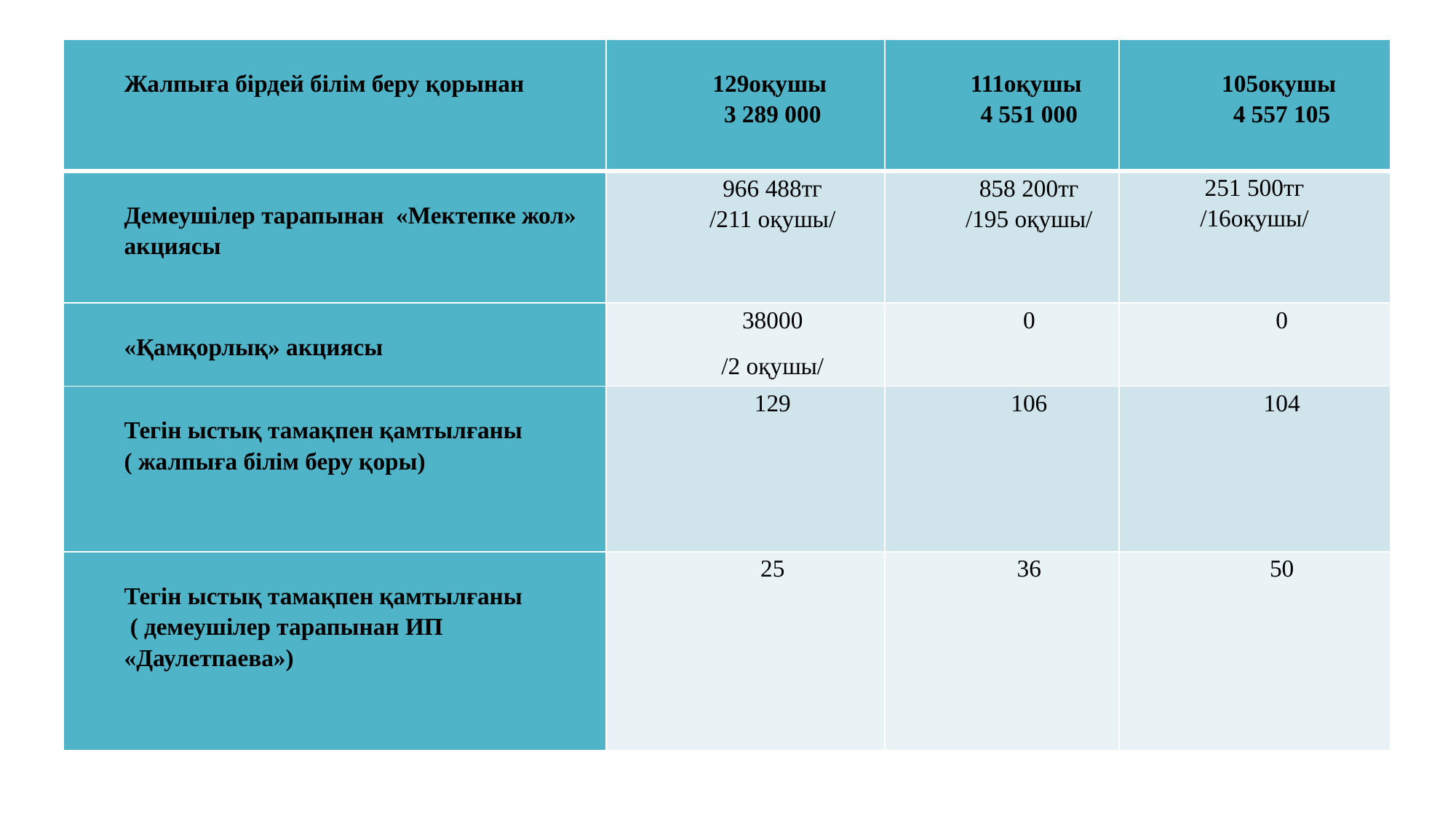

| Жалпыға бірдей білім беру қорынан | 129оқушы 3 289 000 | 111оқушы 4 551 000 | 105оқушы 4 557 105 |
| --- | --- | --- | --- |
| Демеушілер тарапынан «Мектепке жол» акциясы | 966 488тг /211 оқушы/ | 858 200тг /195 оқушы/ | 251 500тг /16оқушы/ |
| «Қамқорлық» акциясы | 38000 /2 оқушы/ | 0 | 0 |
| Тегін ыстық тамақпен қамтылғаны ( жалпыға білім беру қоры) | 129 | 106 | 104 |
| Тегін ыстық тамақпен қамтылғаны ( демеушілер тарапынан ИП «Даулетпаева») | 25 | 36 | 50 |